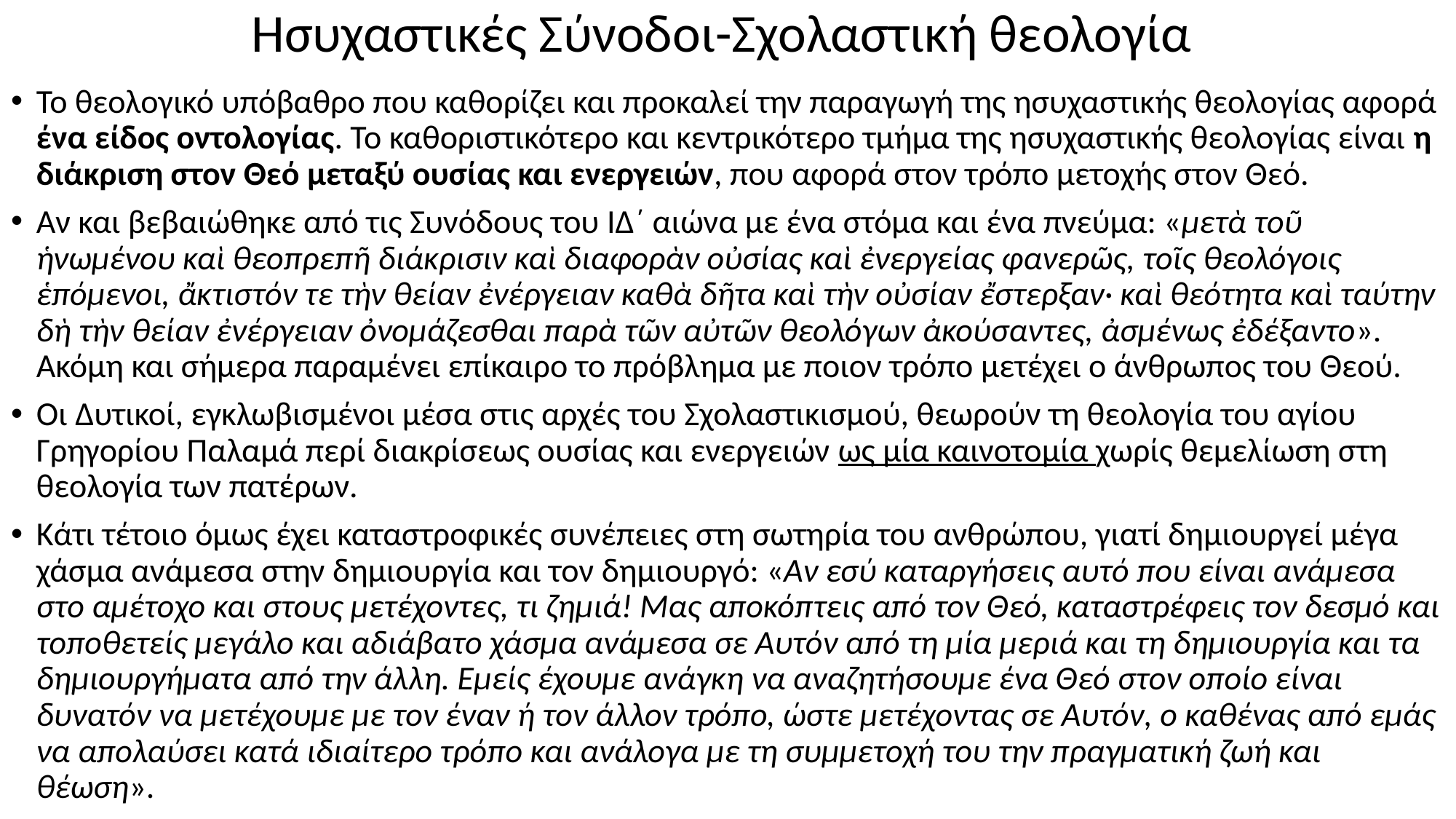

# Ησυχαστικές Σύνοδοι-Σχολαστική θεολογία
Το θεολογικό υπόβαθρο που καθορίζει και προκαλεί την παραγωγή της ησυχαστικής θεολογίας αφορά ένα είδος οντολογίας. Το καθοριστικότερο και κεντρικότερο τμήμα της ησυχαστικής θεολογίας είναι η διάκριση στον Θεό μεταξύ ουσίας και ενεργειών, που αφορά στον τρόπο μετοχής στον Θεό.
Αν και βεβαιώθηκε από τις Συνόδους του ΙΔ΄ αιώνα με ένα στόμα και ένα πνεύμα: «μετὰ τοῦ ἡνωμένου καὶ θεοπρεπῆ διάκρισιν καὶ διαφορὰν οὐσίας καὶ ἐνεργείας φανερῶς, τοῖς θεολόγοις ἑπόμενοι, ἄκτιστόν τε τὴν θείαν ἐνέργειαν καθὰ δῆτα καὶ τὴν οὐσίαν ἔστερξαν· καὶ θεότητα καὶ ταύτην δὴ τὴν θείαν ἐνέργειαν ὀνομάζεσθαι παρὰ τῶν αὐτῶν θεολόγων ἀκούσαντες, ἀσμένως ἐδέξαντο». Ακόμη και σήμερα παραμένει επίκαιρο το πρόβλημα με ποιον τρόπο μετέχει ο άνθρωπος του Θεού.
Οι Δυτικοί, εγκλωβισμένοι μέσα στις αρχές του Σχολαστικισμού, θεωρούν τη θεολογία του αγίου Γρηγορίου Παλαμά περί διακρίσεως ουσίας και ενεργειών ως μία καινοτομία χωρίς θεμελίωση στη θεολογία των πατέρων.
Κάτι τέτοιο όμως έχει καταστροφικές συνέπειες στη σωτηρία του ανθρώπου, γιατί δημιουργεί μέγα χάσμα ανάμεσα στην δημιουργία και τον δημιουργό: «Αν εσύ καταργήσεις αυτό που είναι ανάμεσα στο αμέτοχο και στους μετέχοντες, τι ζημιά! Μας αποκόπτεις από τον Θεό, καταστρέφεις τον δεσμό και τοποθετείς μεγάλο και αδιάβατο χάσμα ανάμεσα σε Αυτόν από τη μία μεριά και τη δημιουργία και τα δημιουργήματα από την άλλη. Εμείς έχουμε ανάγκη να αναζητήσουμε ένα Θεό στον οποίο είναι δυνατόν να μετέχουμε με τον έναν ή τον άλλον τρόπο, ώστε μετέχοντας σε Αυτόν, ο καθένας από εμάς να απολαύσει κατά ιδιαίτερο τρόπο και ανάλογα με τη συμμετοχή του την πραγματική ζωή και θέωση».